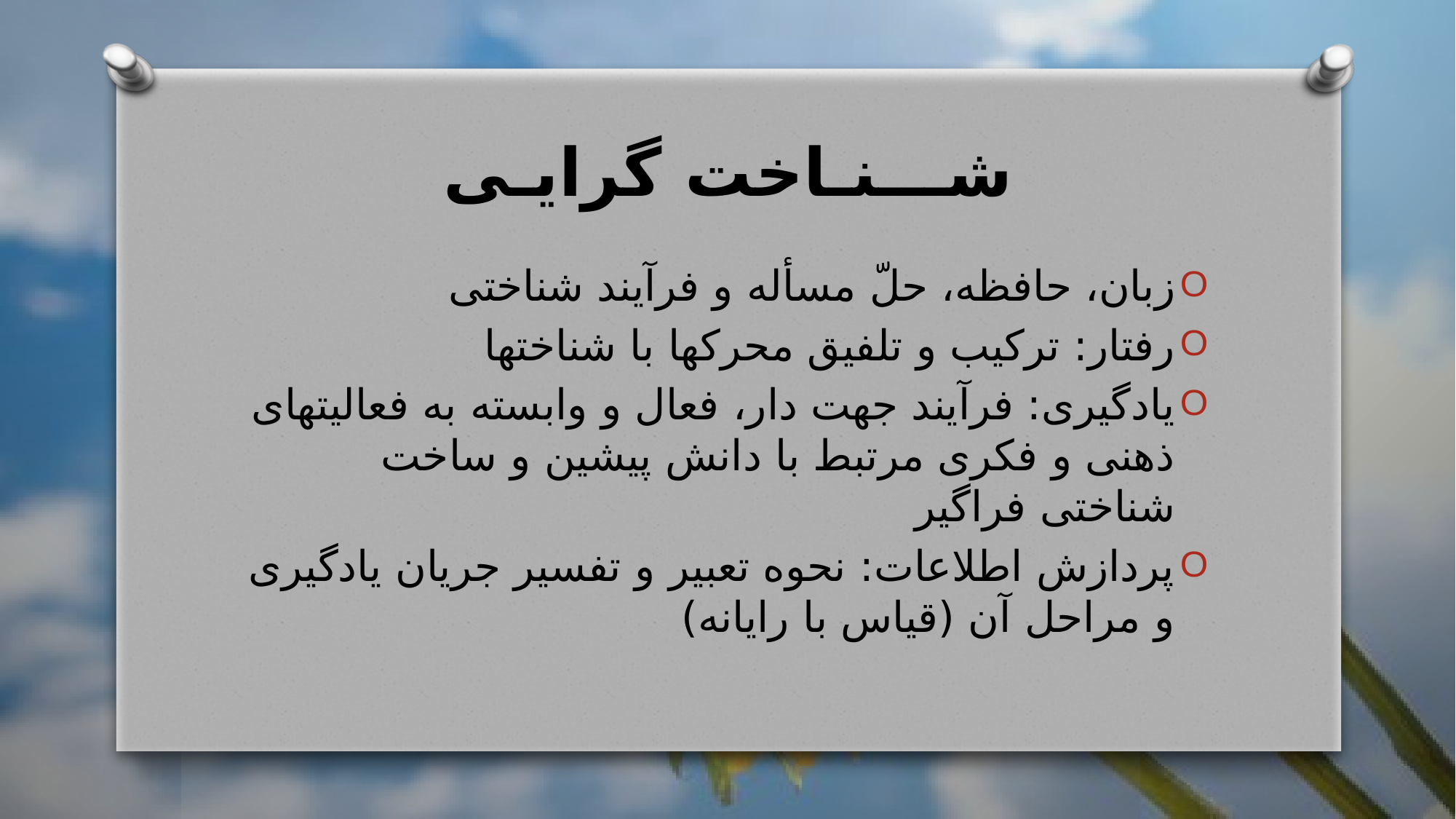

# شـــنـاخت گرایـی
زبان، حافظه، حلّ مسأله و فرآیند شناختی
رفتار: ترکیب و تلفیق محرکها با شناختها
یادگیری: فرآیند جهت دار، فعال و وابسته به فعالیتهای ذهنی و فکری مرتبط با دانش پیشین و ساخت شناختی فراگیر
پردازش اطلاعات: نحوه تعبیر و تفسیر جریان یادگیری و مراحل آن (قیاس با رایانه)